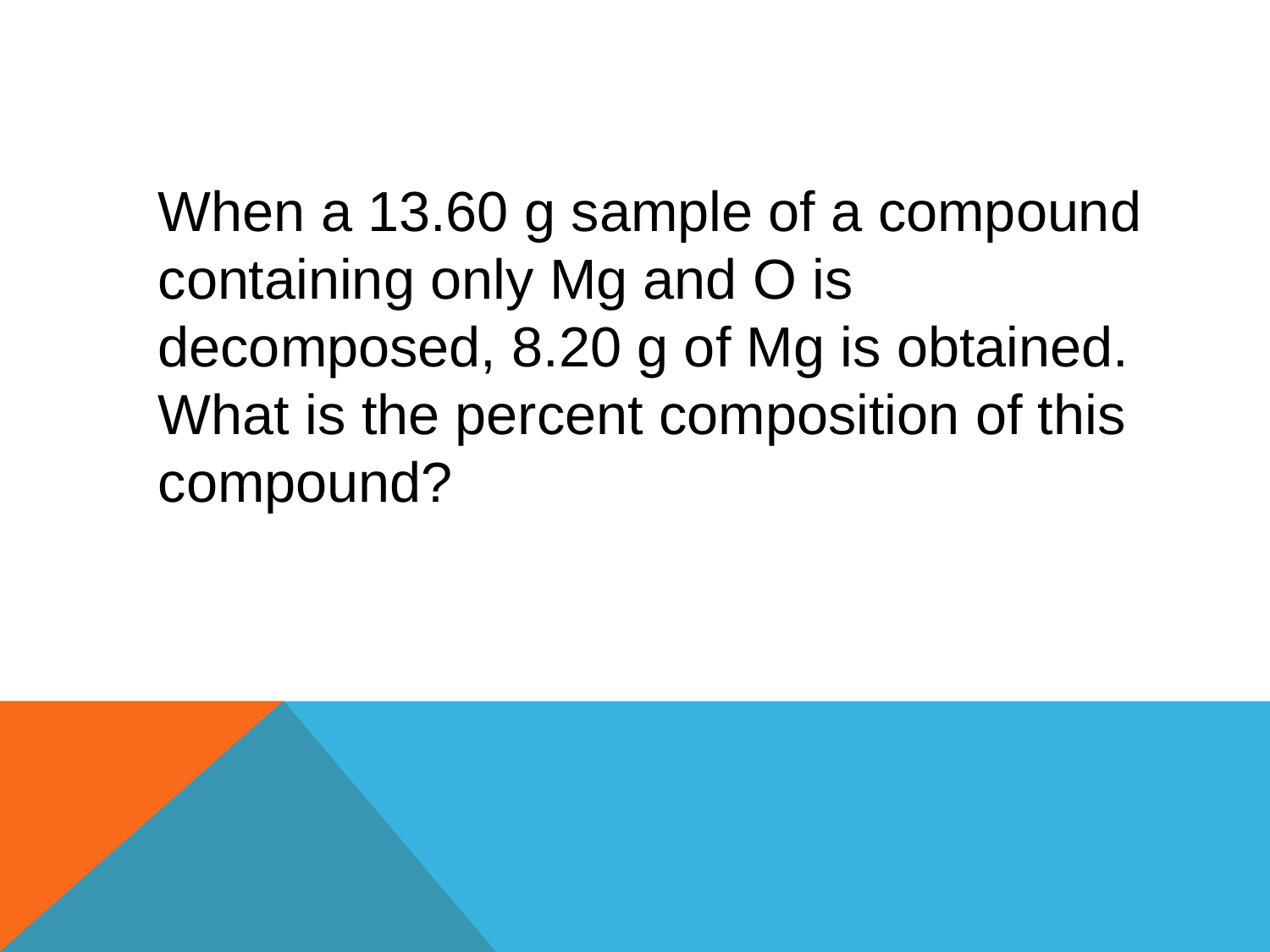

When a 13.60 g sample of a compound containing only Mg and O is decomposed, 8.20 g of Mg is obtained. What is the percent composition of this compound?